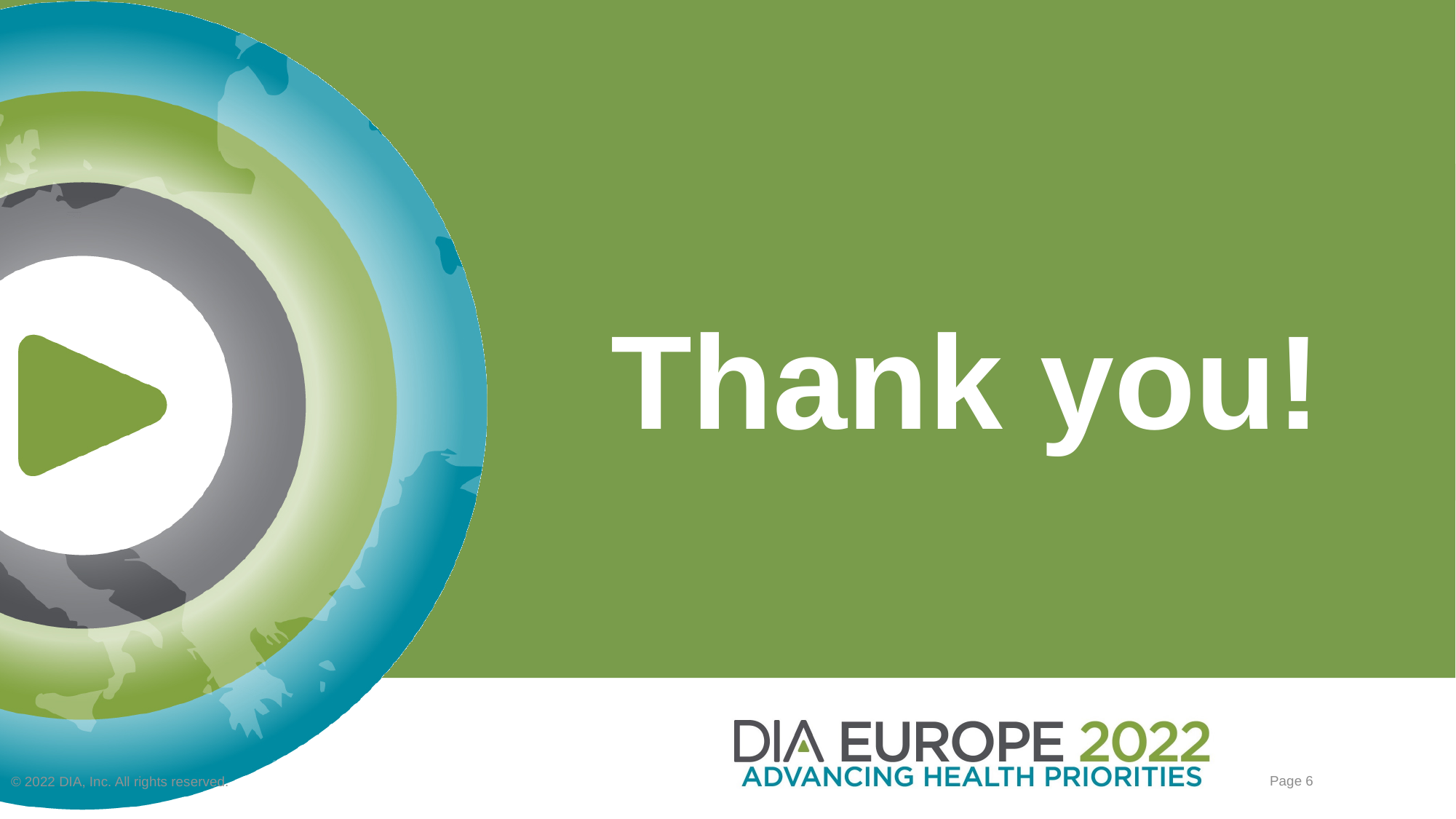

Page 6
© 2022 DIA, Inc. All rights reserved.